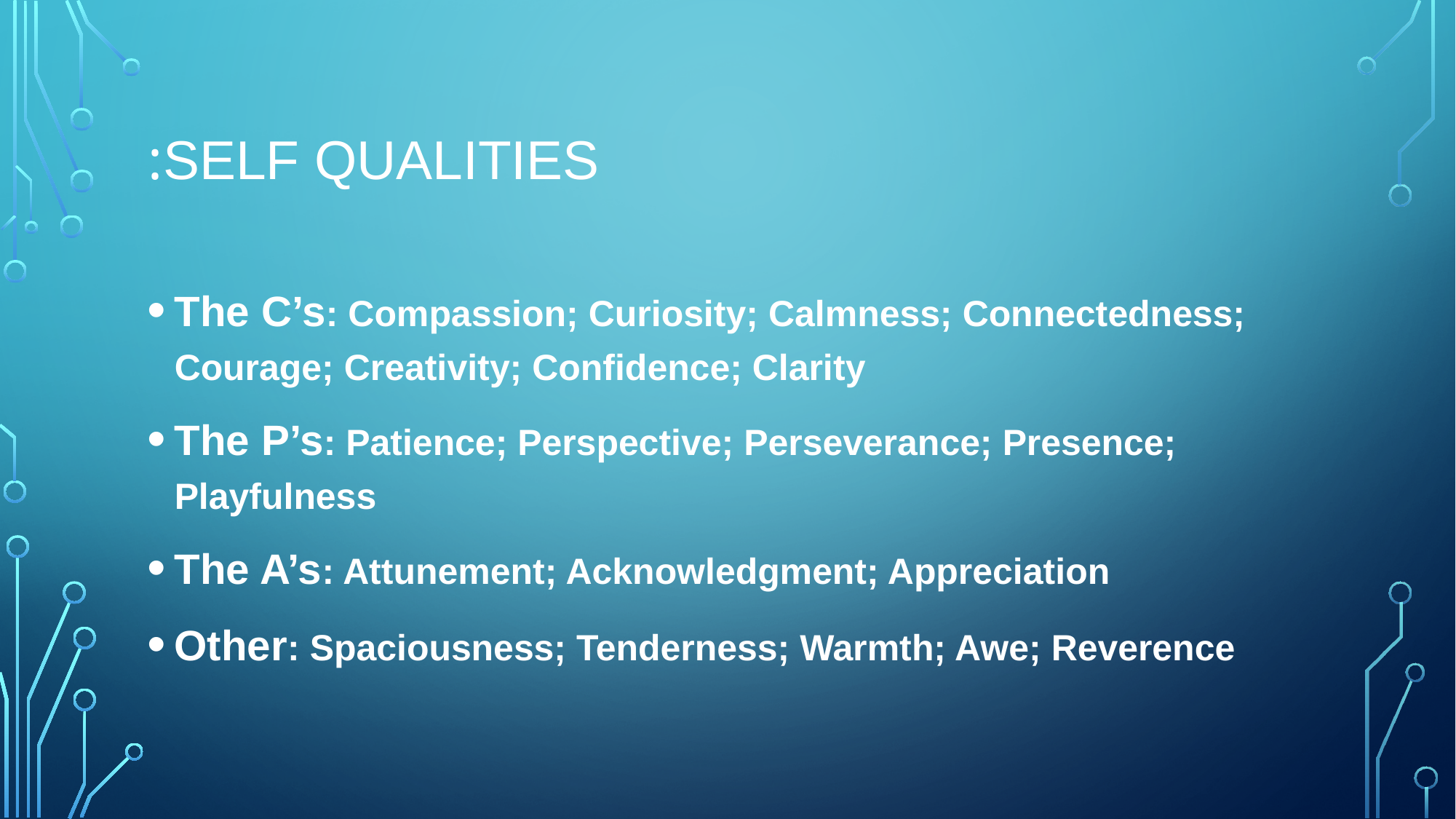

# Self qualities:
The C’s: Compassion; Curiosity; Calmness; Connectedness; Courage; Creativity; Confidence; Clarity
The P’s: Patience; Perspective; Perseverance; Presence; Playfulness
The A’s: Attunement; Acknowledgment; Appreciation
Other: Spaciousness; Tenderness; Warmth; Awe; Reverence